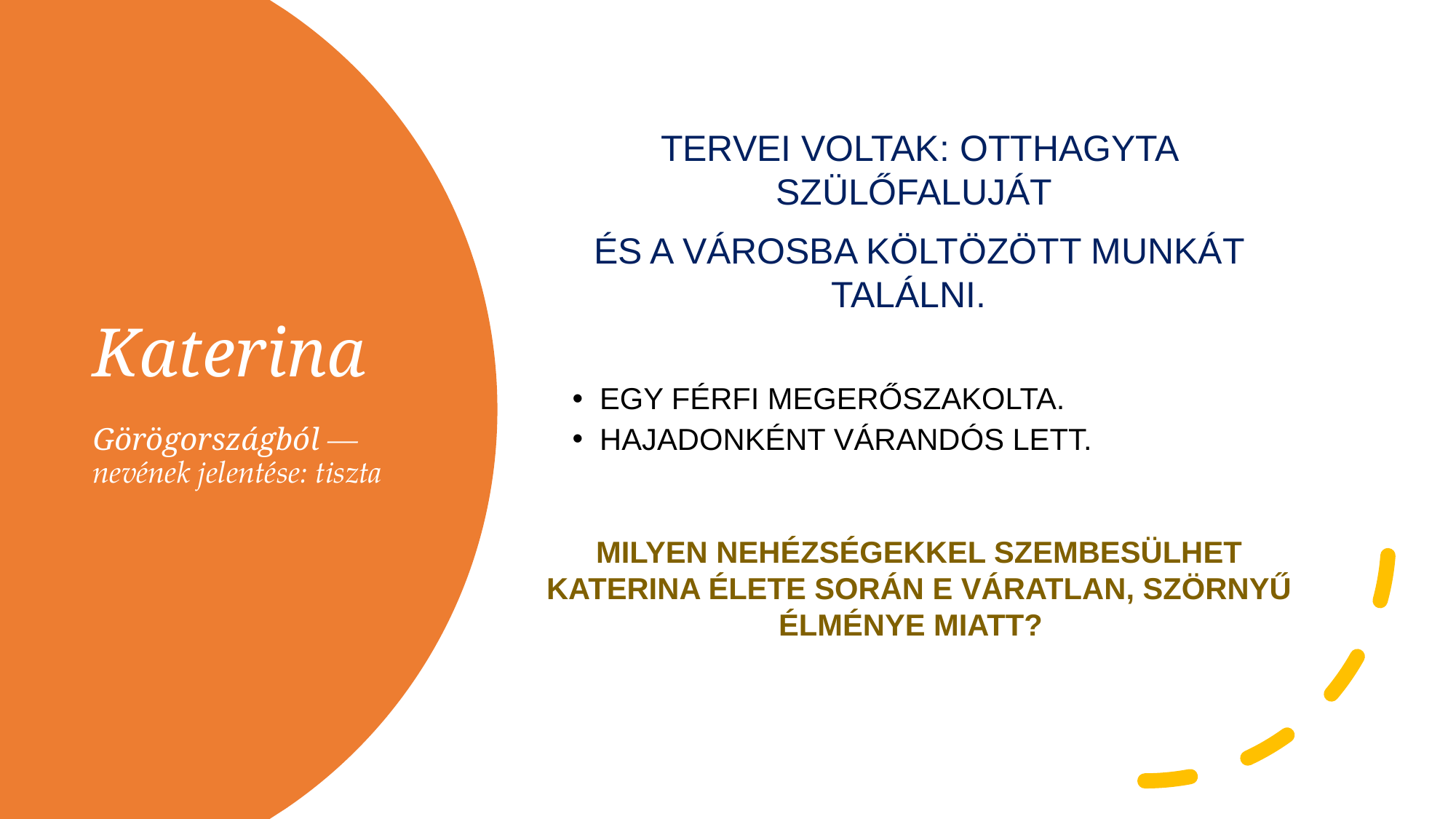

TERVEI VOLTAK: OTTHAGYTA SZÜLŐFALUJÁT
ÉS A VÁROSBA KÖLTÖZÖTT MUNKÁT TALÁLNI.

EGY FÉRFI MEGERŐSZAKOLTA.
HAJADONKÉNT VÁRANDÓS LETT.

MILYEN NEHÉZSÉGEKKEL SZEMBESÜLHET KATERINA ÉLETE SORÁN E VÁRATLAN, SZÖRNYŰ ÉLMÉNYE MIATT?

# Katerina Görögországból — nevének jelentése: tiszta